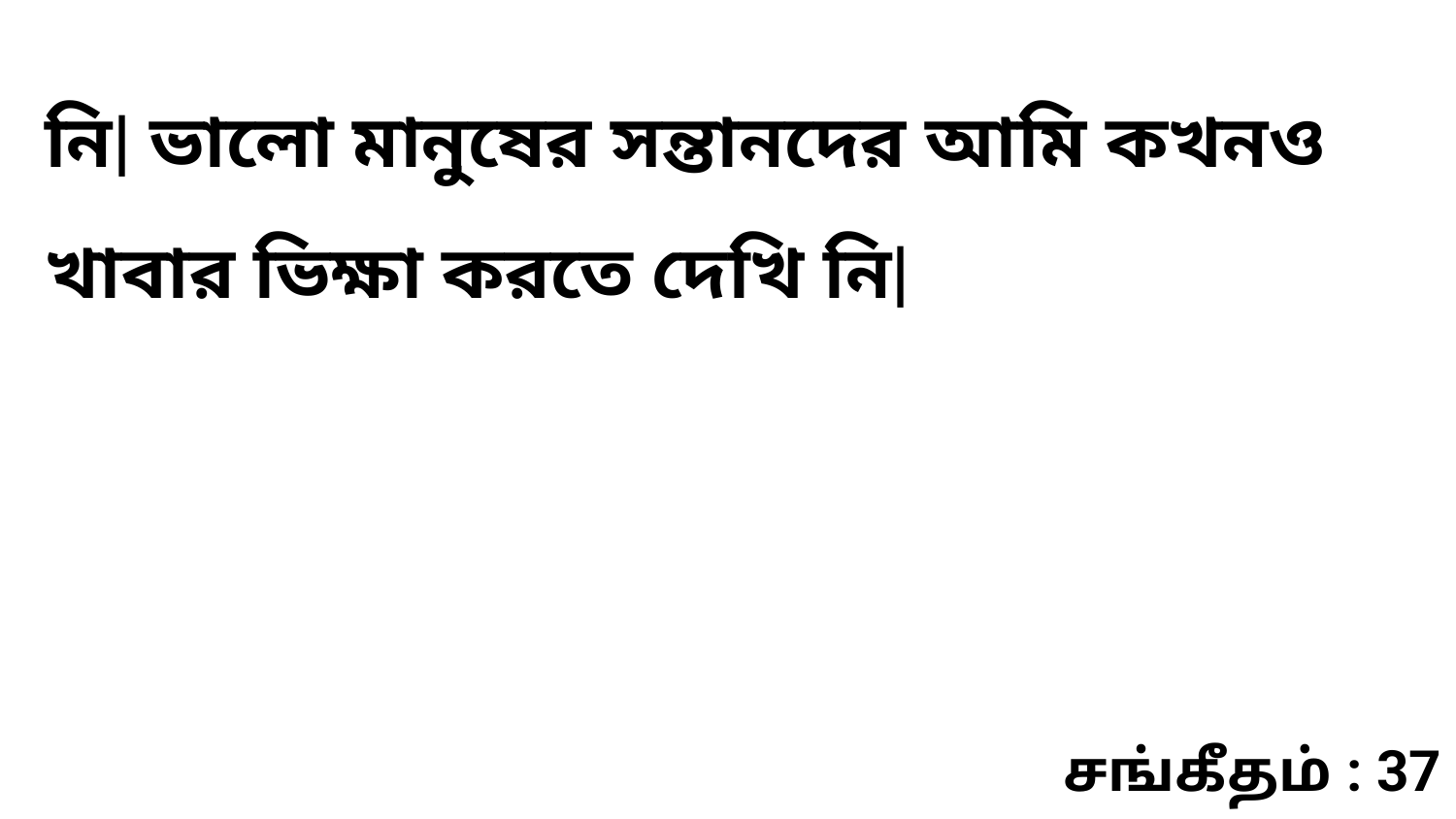

নি| ভালো মানুষের সন্তানদের আমি কখনও খাবার ভিক্ষা করতে দেখি নি|
சங்கீதம் : 37